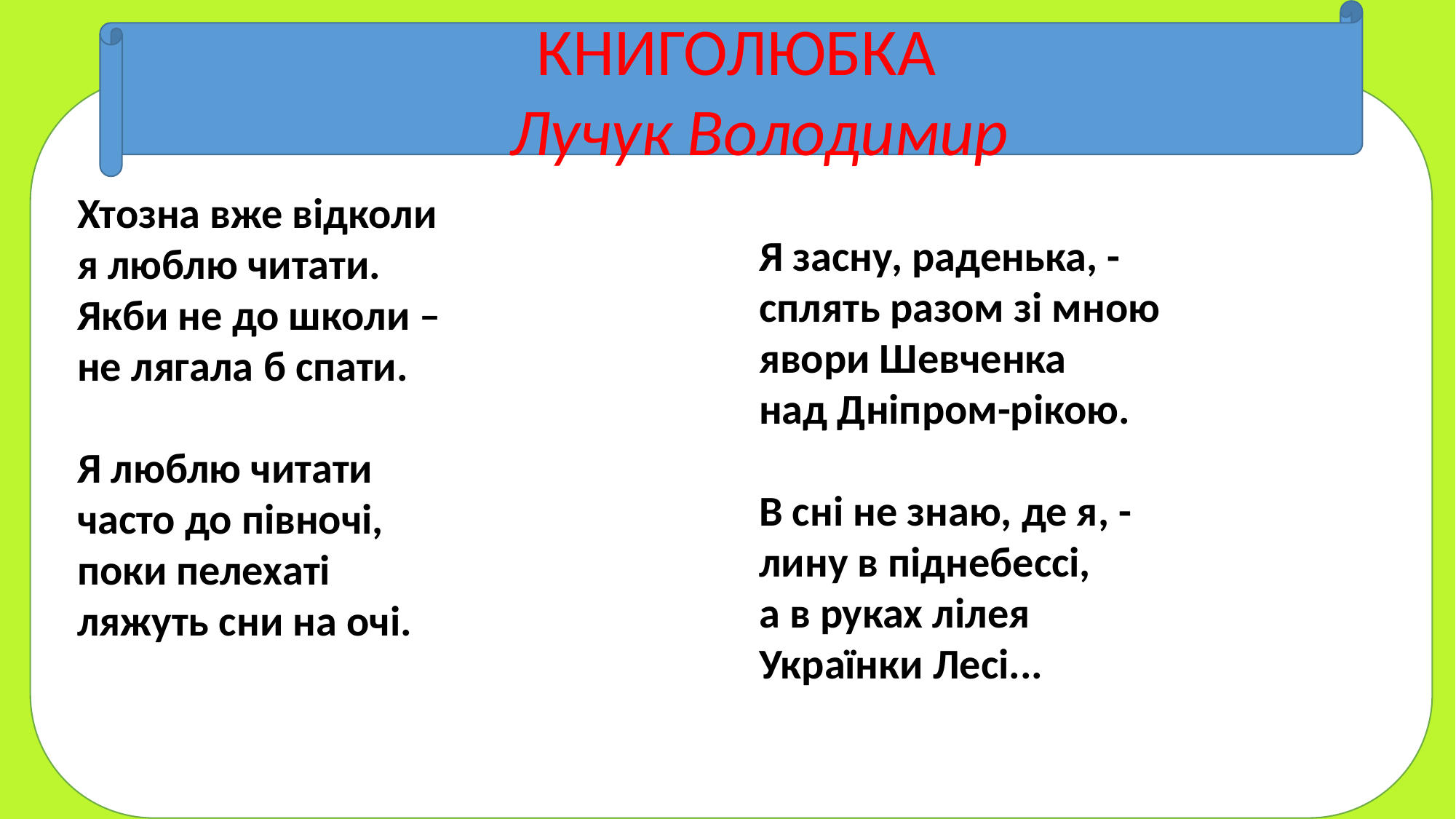

КНИГОЛЮБКА
   Лучук Володимир
Хтозна вже відколи
я люблю читати.
Якби не до школи –
не лягала б спати.

Я люблю читати
часто до півночі,
поки пелехаті
ляжуть сни на очі.

«
Я засну, раденька, -
сплять разом зі мною
явори Шевченка
над Дніпром-рікою.

В сні не знаю, де я, -
лину в піднебессі,
а в руках лілея
Українки Лесі...